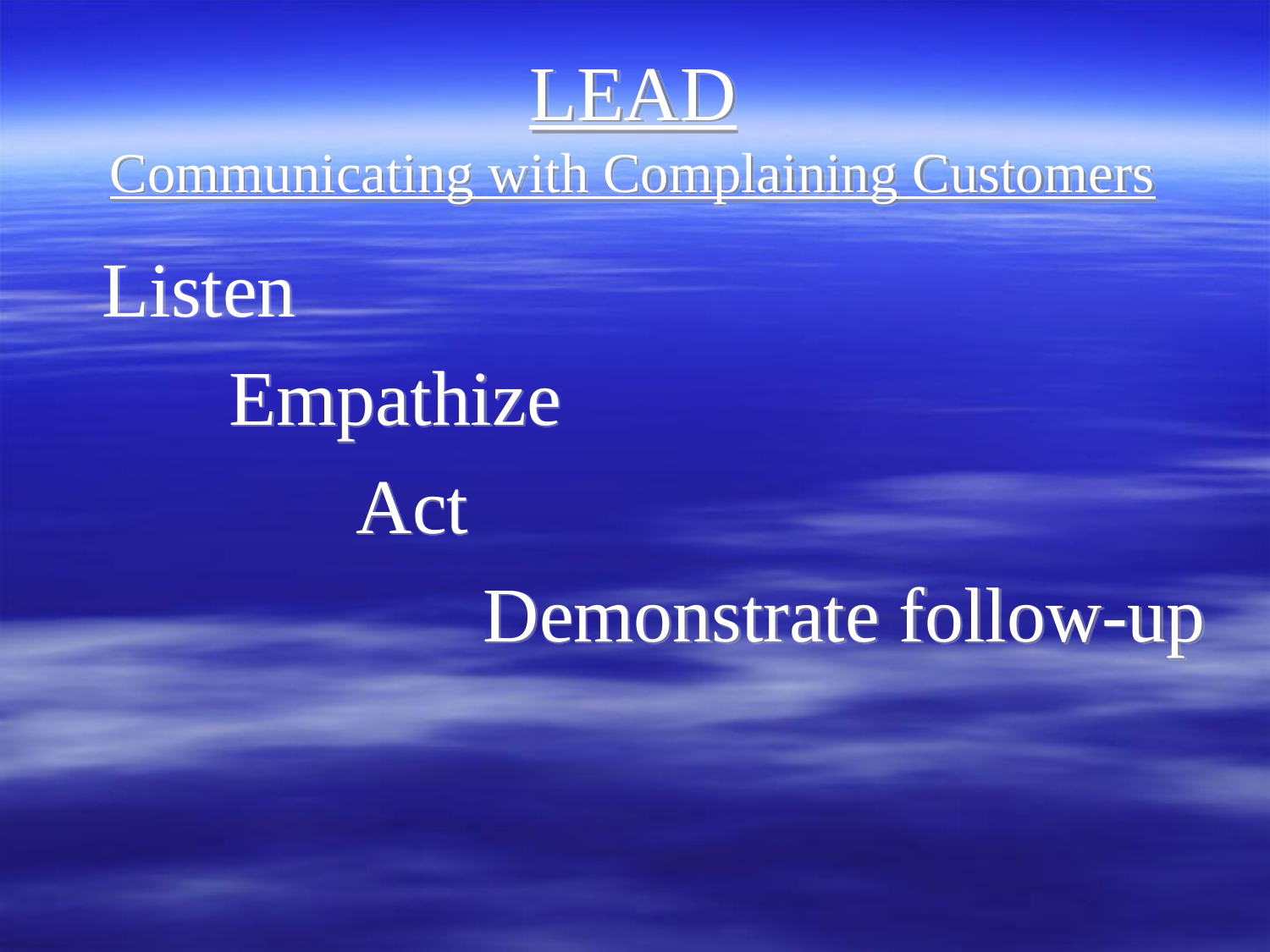

# LEAD Communicating with Complaining Customers
	Listen
		Empathize
			Act
				Demonstrate follow-up